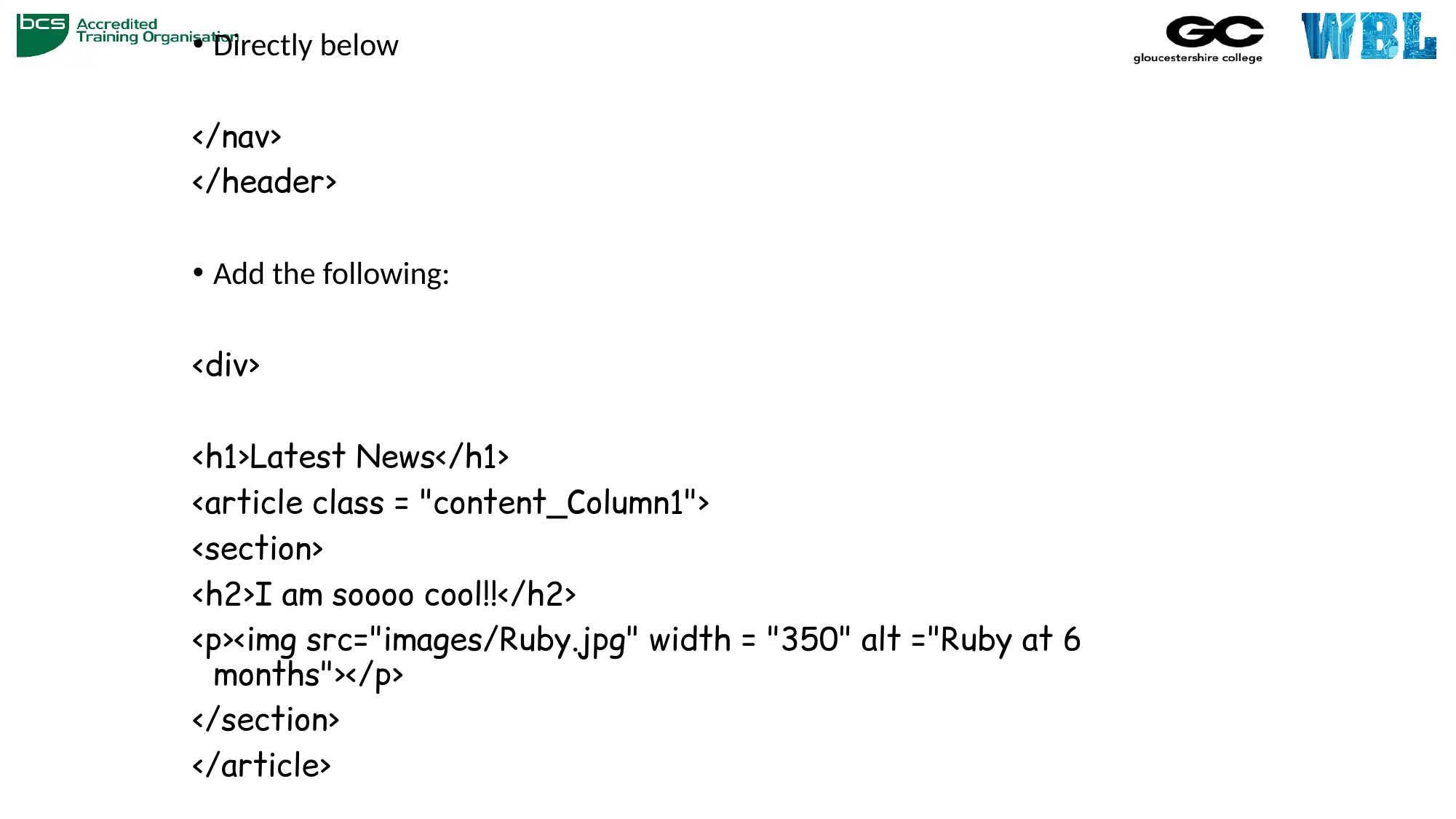

Directly below

</nav>
</header>

Add the following:

<div>

<h1>Latest News</h1>
<article class = "content_Column1">
<section>
<h2>I am soooo cool!!</h2>
<p><img src="images/Ruby.jpg" width = "350" alt ="Ruby at 6 months"></p>
</section>
</article>